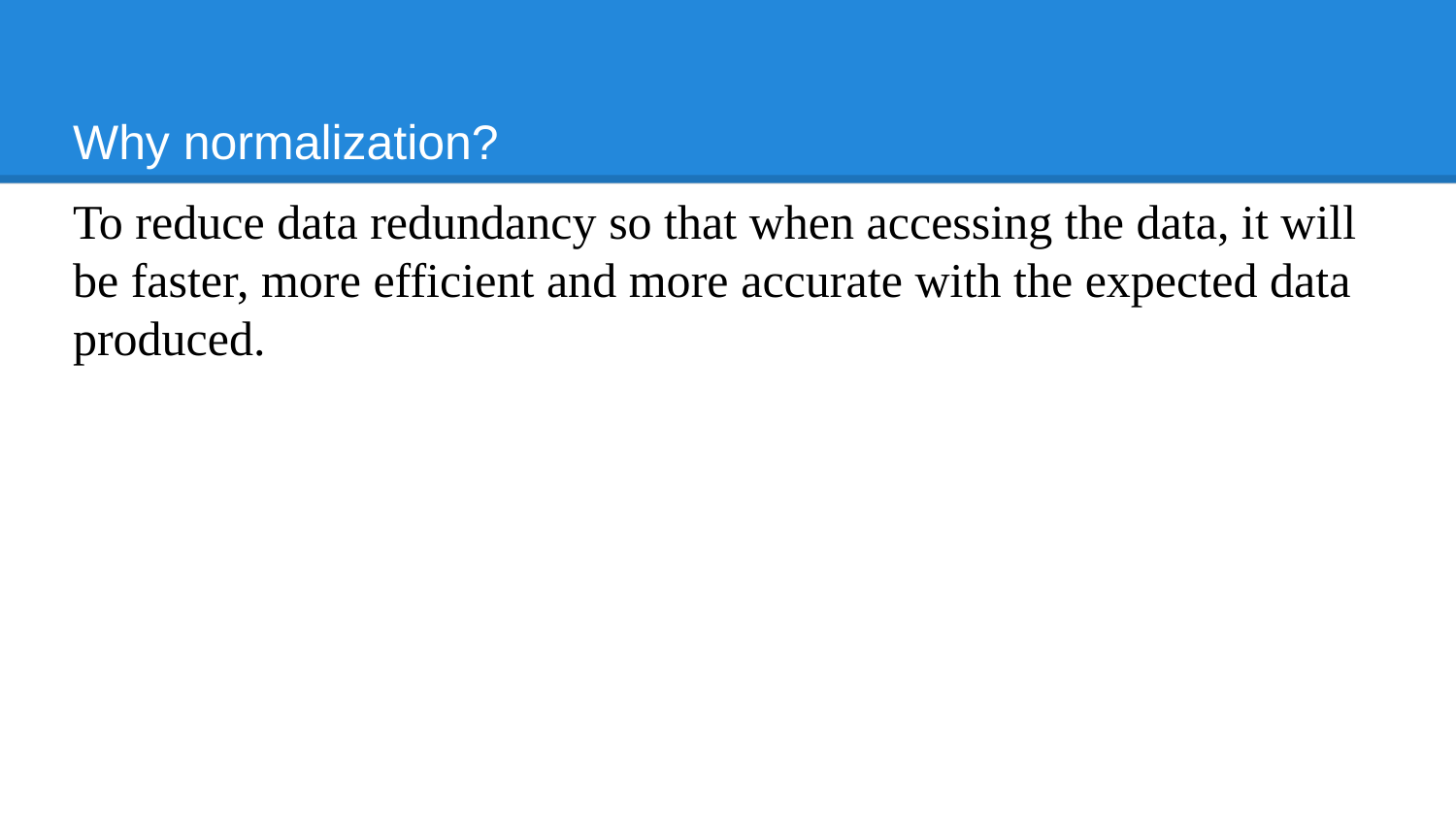

# Why normalization?
To reduce data redundancy so that when accessing the data, it will be faster, more efficient and more accurate with the expected data produced.